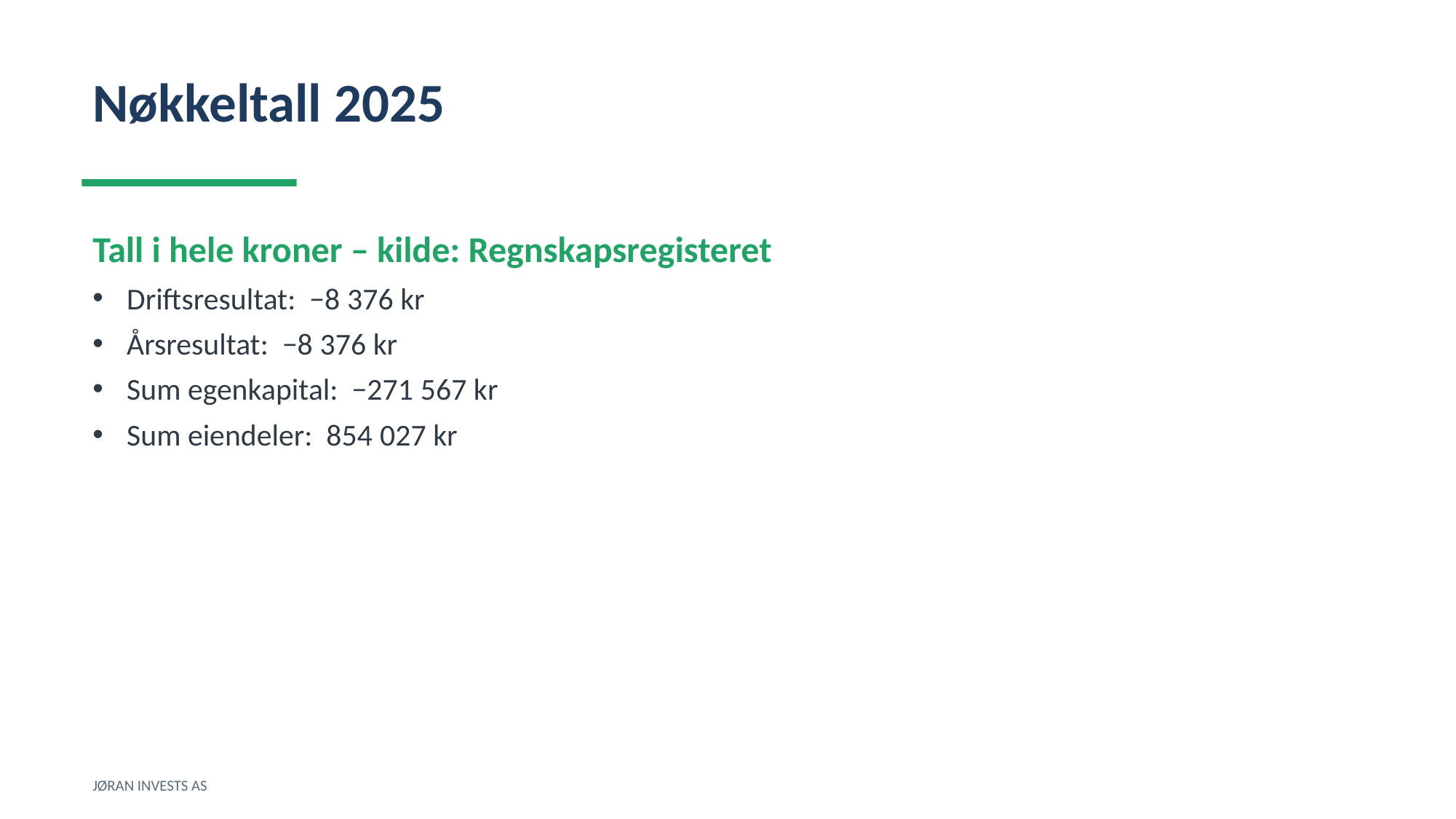

Nøkkeltall 2025

Tall i hele kroner – kilde: Regnskapsregisteret
Driftsresultat:  −8 376 kr
Årsresultat:  −8 376 kr
Sum egenkapital:  −271 567 kr
Sum eiendeler:  854 027 kr
JØRAN INVESTS AS